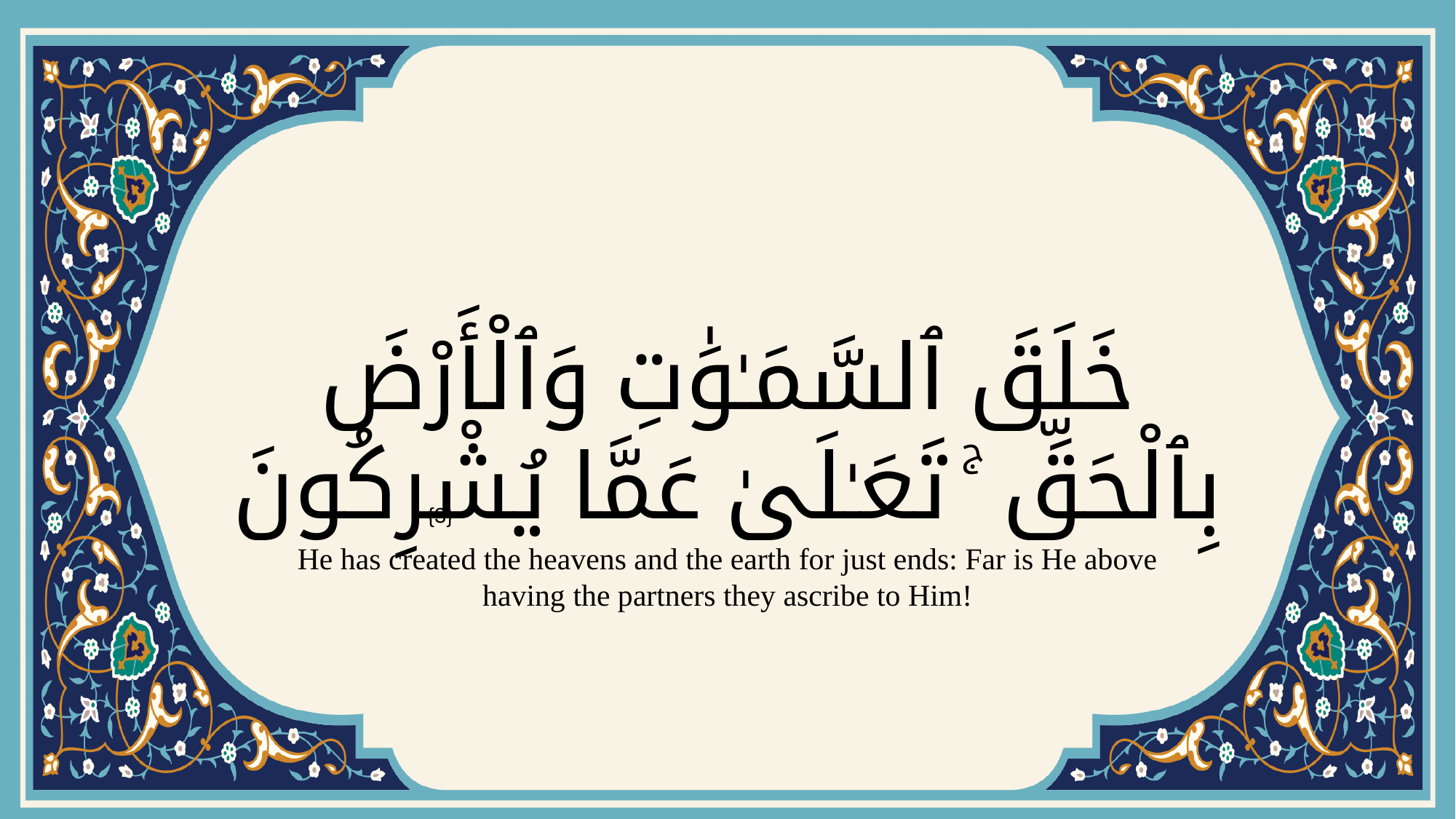

# خَلَقَ ٱلسَّمَـٰوَٰتِ وَٱلْأَرْضَ بِٱلْحَقِّ ۚ تَعَـٰلَىٰ عَمَّا يُشْرِكُونَ
{3}
He has created the heavens and the earth for just ends: Far is He above having the partners they ascribe to Him!